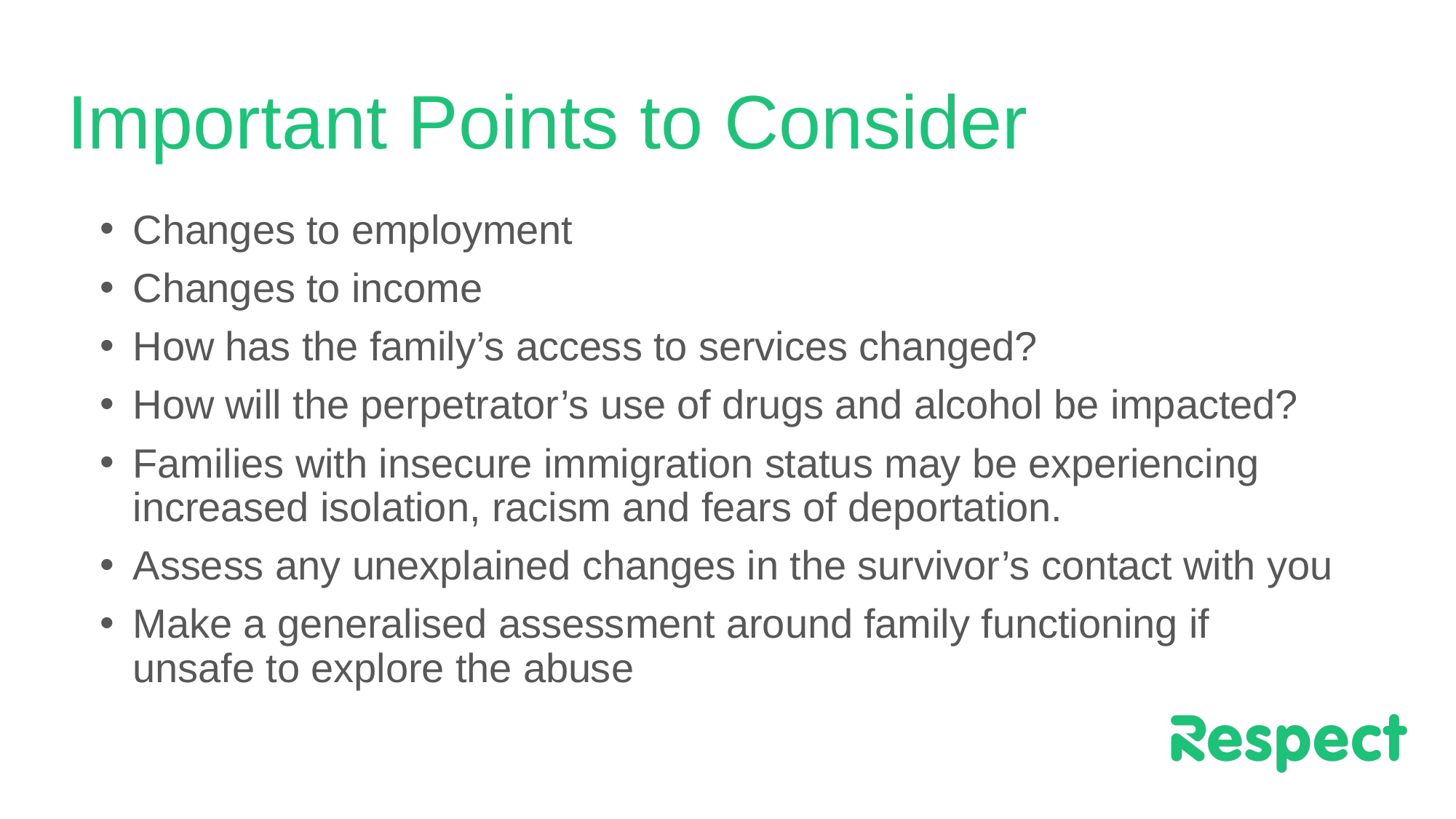

# Important Points to Consider
Changes to employment
Changes to income
How has the family’s access to services changed?
How will the perpetrator’s use of drugs and alcohol be impacted?
Families with insecure immigration status may be experiencing increased isolation, racism and fears of deportation.
Assess any unexplained changes in the survivor’s contact with you
Make a generalised assessment around family functioning if unsafe to explore the abuse